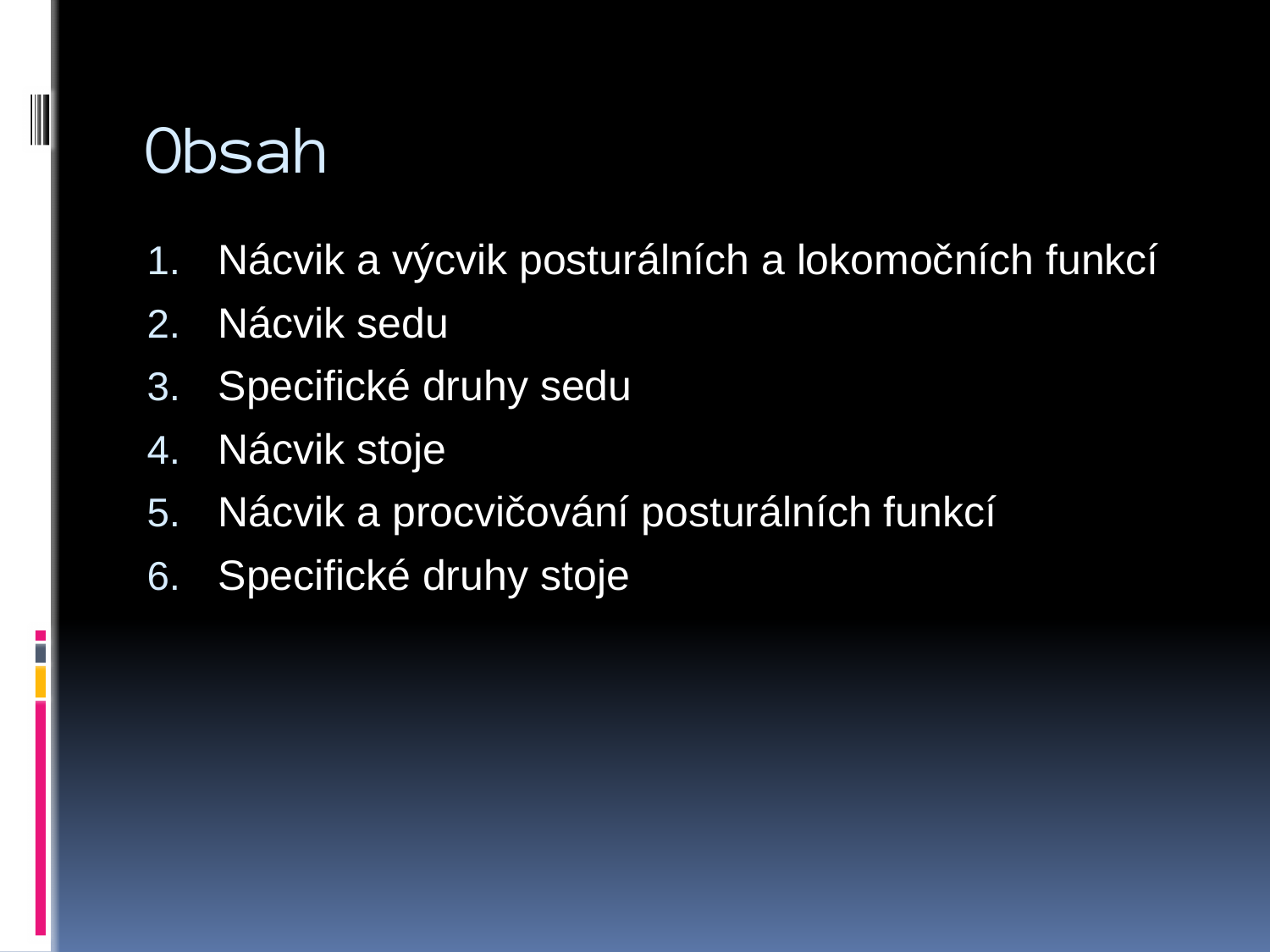

# Obsah
Nácvik a výcvik posturálních a lokomočních funkcí
Nácvik sedu
Specifické druhy sedu
Nácvik stoje
Nácvik a procvičování posturálních funkcí
Specifické druhy stoje